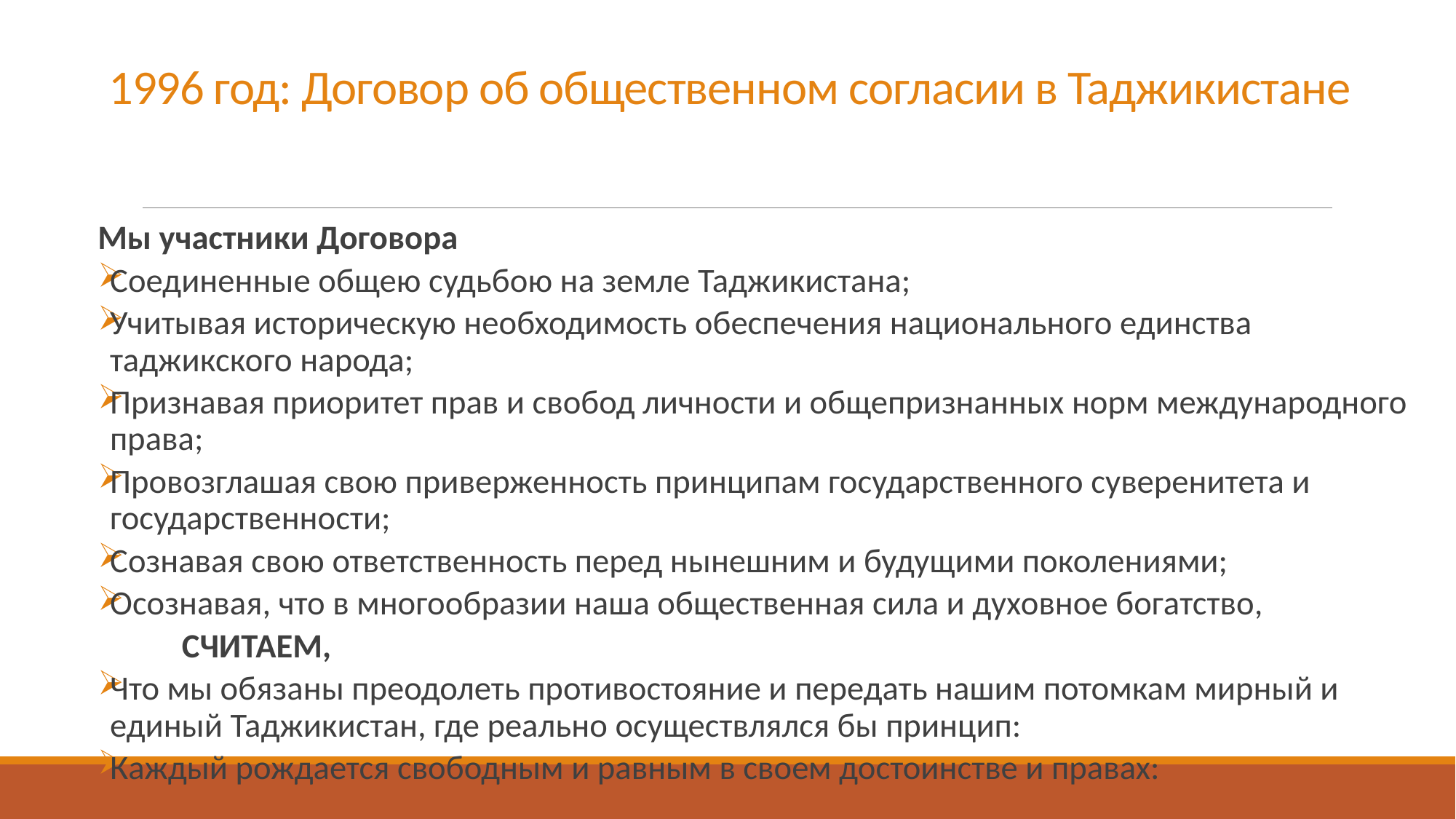

# 1996 год: Договор об общественном согласии в Таджикистане
Мы участники Договора
Соединенные общею судьбою на земле Таджикистана;
Учитывая историческую необходимость обеспечения национального единства таджикского народа;
Признавая приоритет прав и свобод личности и общепризнанных норм международного права;
Провозглашая свою приверженность принципам государственного суверенитета и государственности;
Сознавая свою ответственность перед нынешним и будущими поколениями;
Осознавая, что в многообразии наша общественная сила и духовное богатство,
           СЧИТАЕМ,
Что мы обязаны преодолеть противостояние и передать нашим потомкам мирный и единый Таджикистан, где реально осуществлялся бы принцип:
Каждый рождается свободным и равным в своем достоинстве и правах: